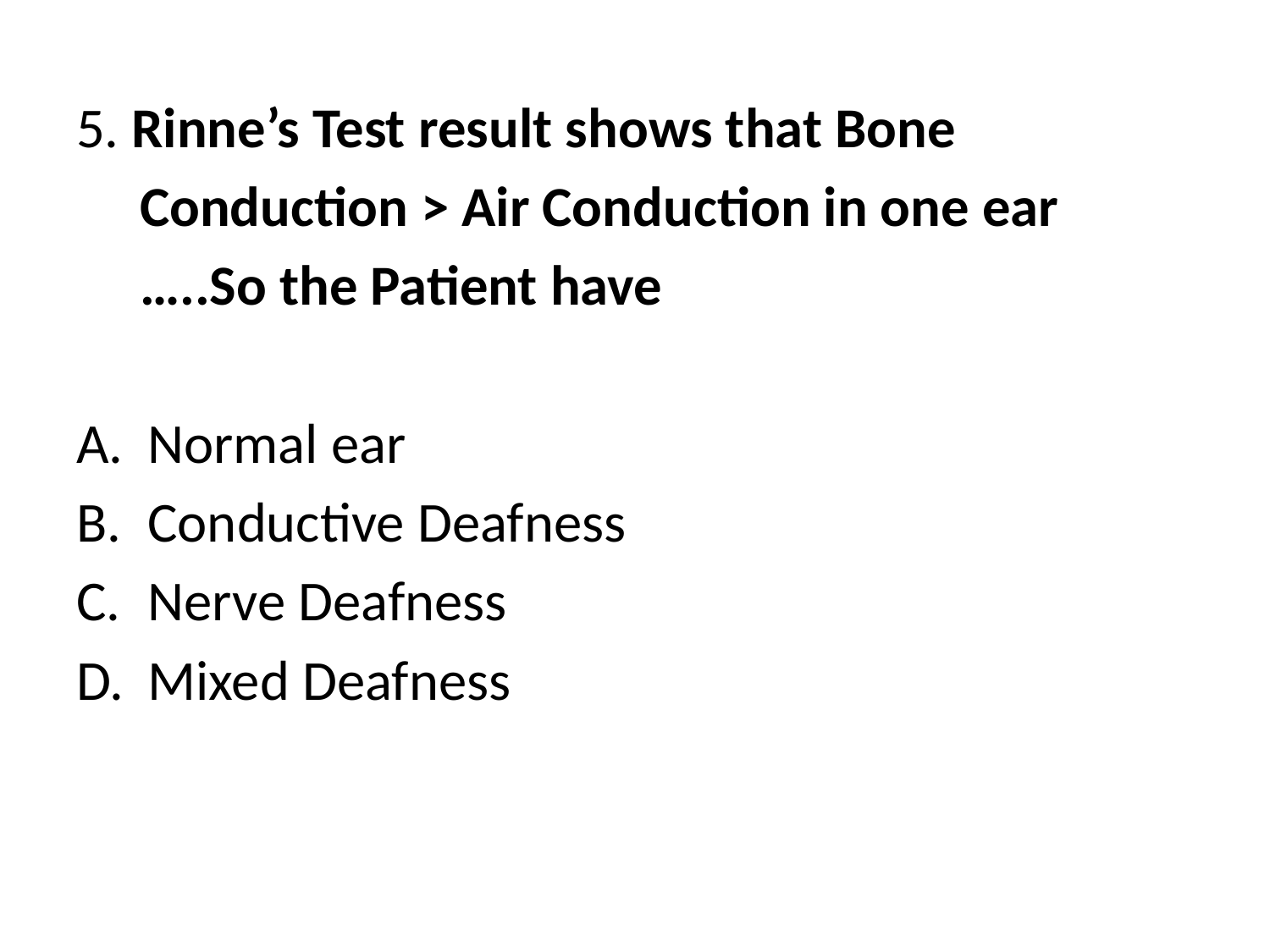

5. Rinne’s Test result shows that Bone
     Conduction > Air Conduction in one ear
     …..So the Patient have

Normal ear
Conductive Deafness
Nerve Deafness
Mixed Deafness